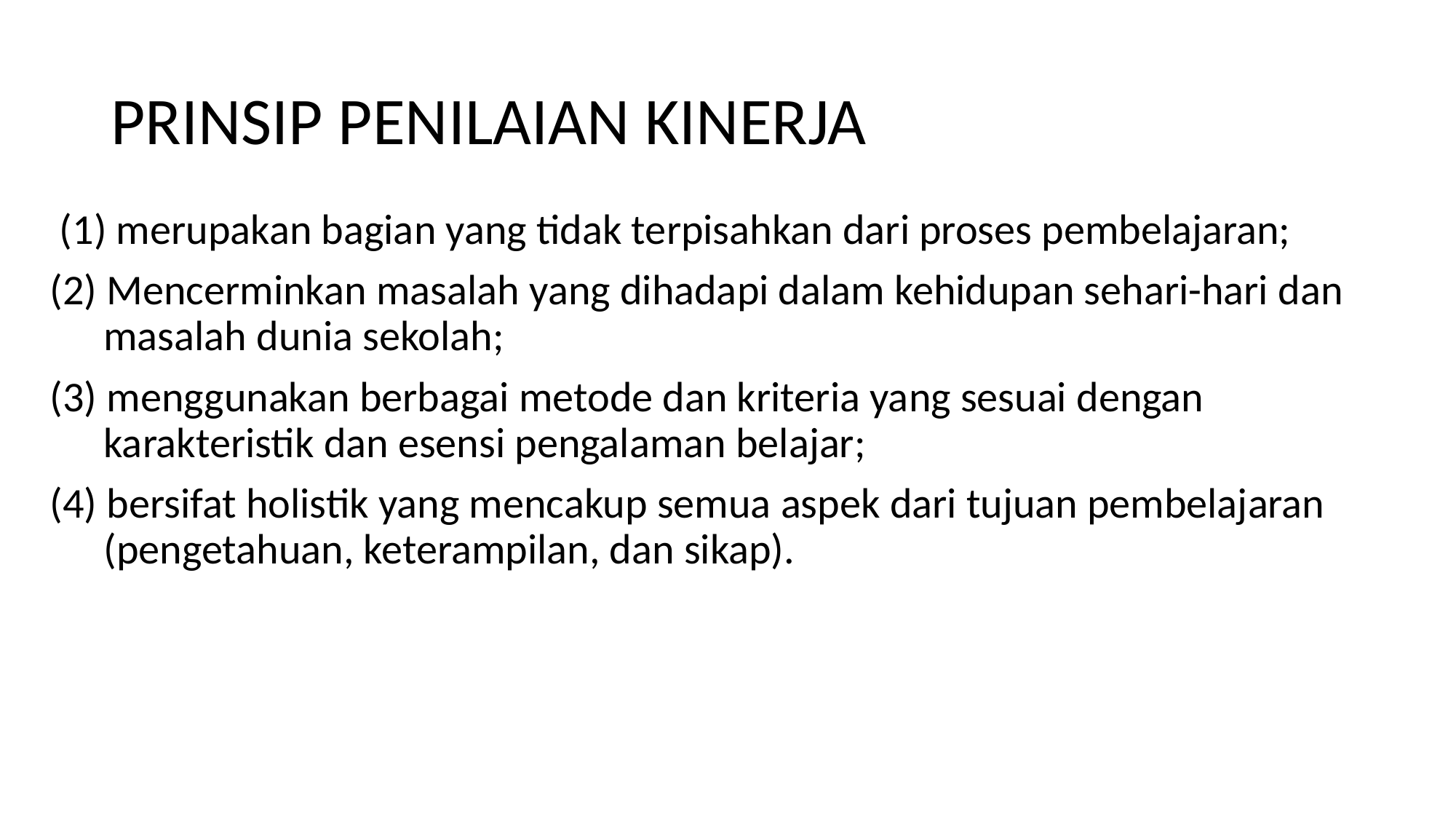

# PRINSIP PENILAIAN KINERJA
 (1) merupakan bagian yang tidak terpisahkan dari proses pembelajaran;
(2) Mencerminkan masalah yang dihadapi dalam kehidupan sehari-hari dan masalah dunia sekolah;
(3) menggunakan berbagai metode dan kriteria yang sesuai dengan karakteristik dan esensi pengalaman belajar;
(4) bersifat holistik yang mencakup semua aspek dari tujuan pembelajaran (pengetahuan, keterampilan, dan sikap).